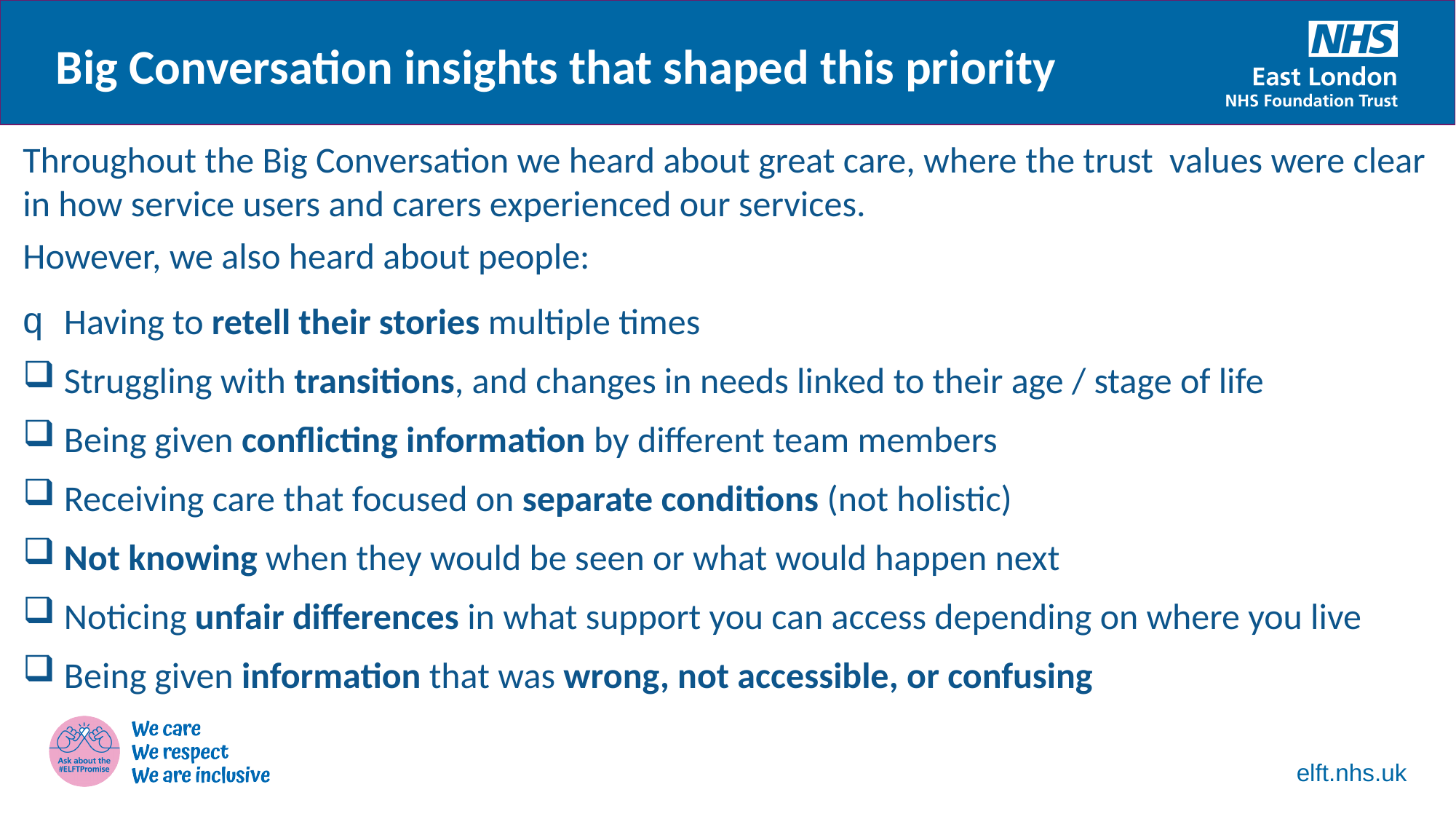

Big Conversation insights that shaped this priority
Throughout the Big Conversation we heard about great care, where the trust  values were clear in how service users and carers experienced our services.
However, we also heard about people:

Having to retell their stories multiple times
Struggling with transitions, and changes in needs linked to their age / stage of life
Being given conflicting information by different team members
Receiving care that focused on separate conditions (not holistic)
Not knowing when they would be seen or what would happen next
Noticing unfair differences in what support you can access depending on where you live
Being given information that was wrong, not accessible, or confusing